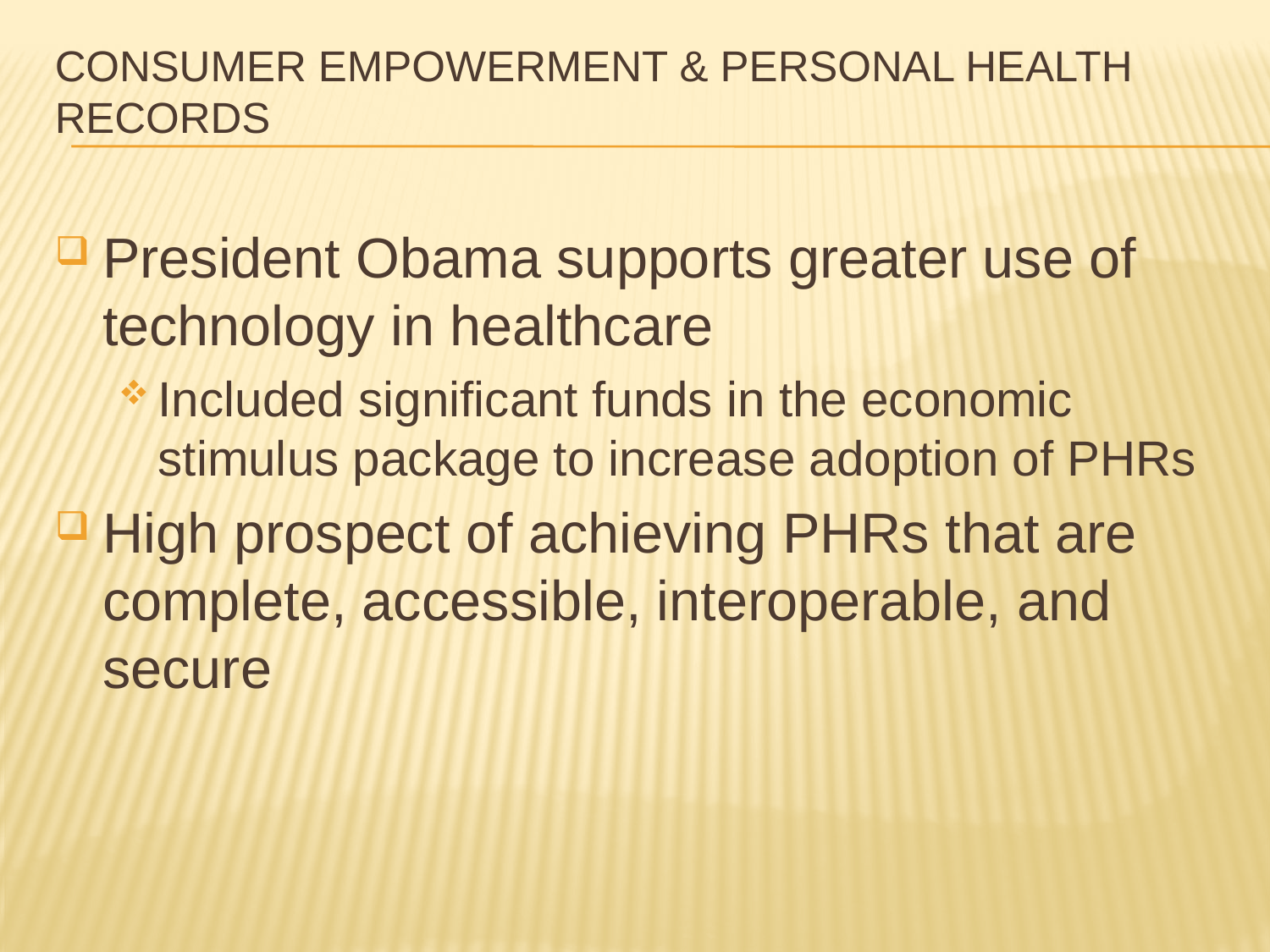

# Consumer Empowerment & Personal Health Records
President Obama supports greater use of technology in healthcare
Included significant funds in the economic stimulus package to increase adoption of PHRs
High prospect of achieving PHRs that are complete, accessible, interoperable, and secure